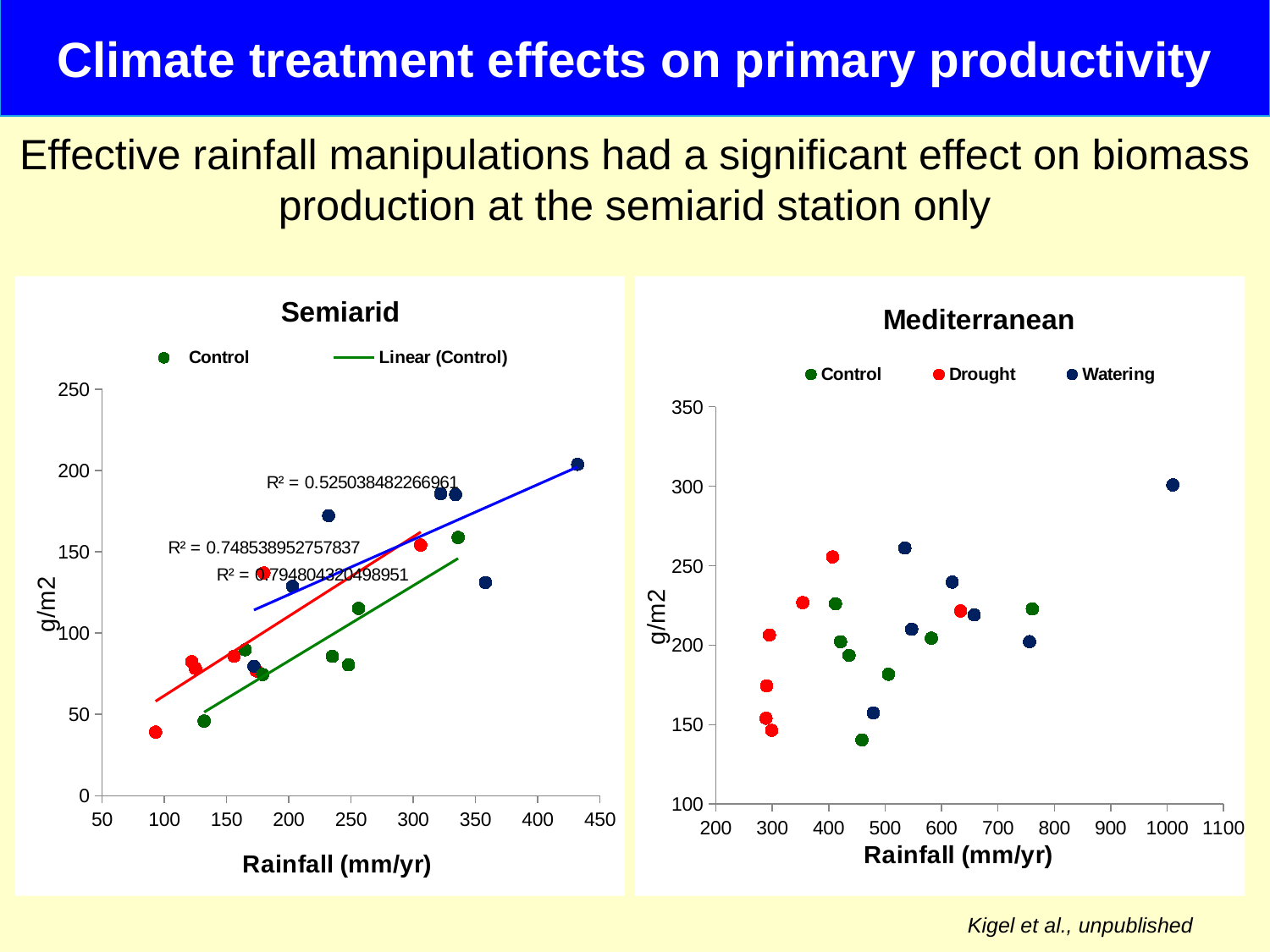

Climate treatment effects on primary productivity
Effective rainfall manipulations had a significant effect on biomass production at the semiarid station only

### Chart: Semiarid

| Category |  |  |  |
|---|---|---|---|

### Chart: Mediterranean

| Category |  |  |  |
|---|---|---|---|
Kigel et al., unpublished